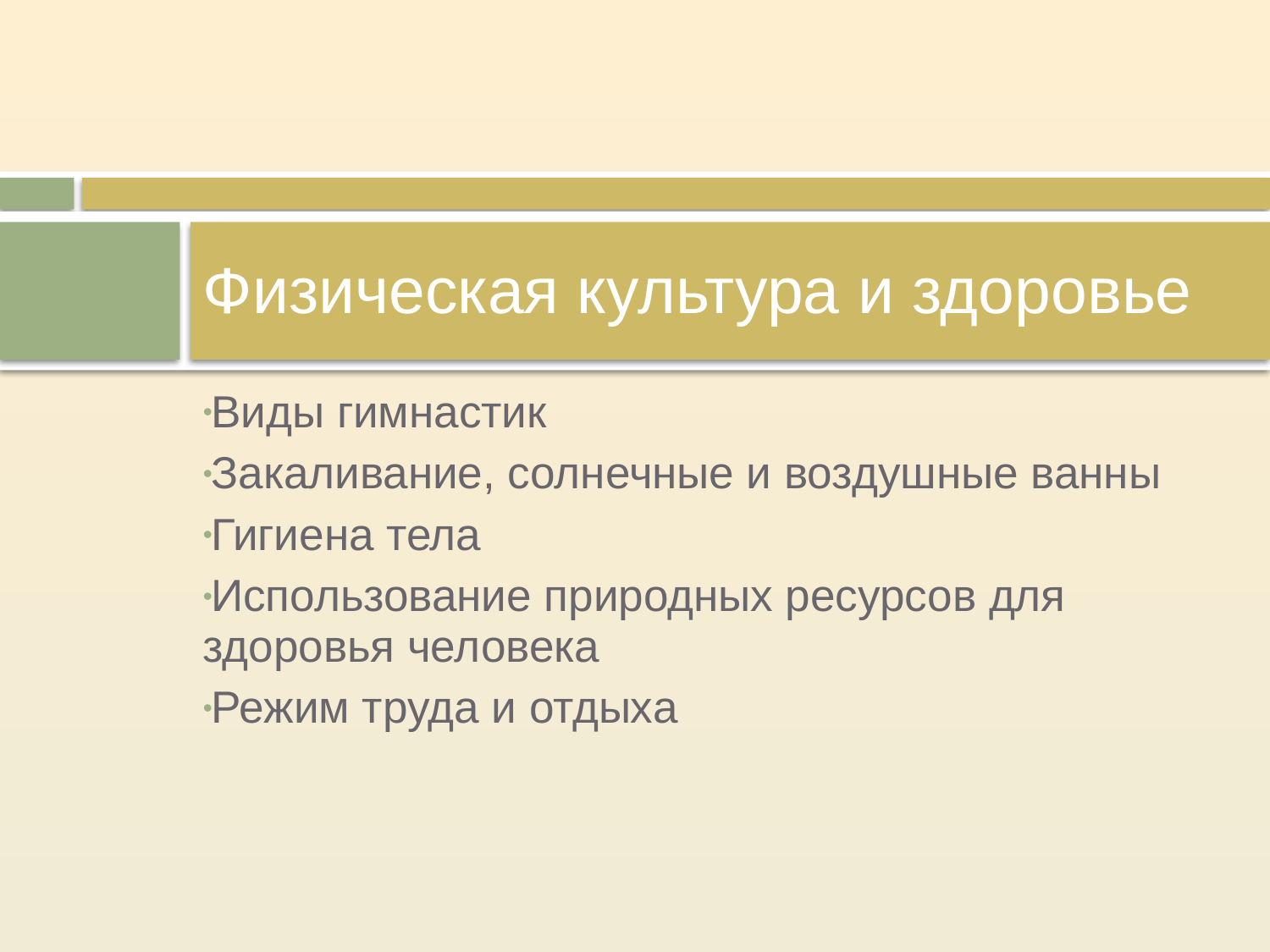

# Физическая культура и здоровье
Виды гимнастик
Закаливание, солнечные и воздушные ванны
Гигиена тела
Использование природных ресурсов для здоровья человека
Режим труда и отдыха